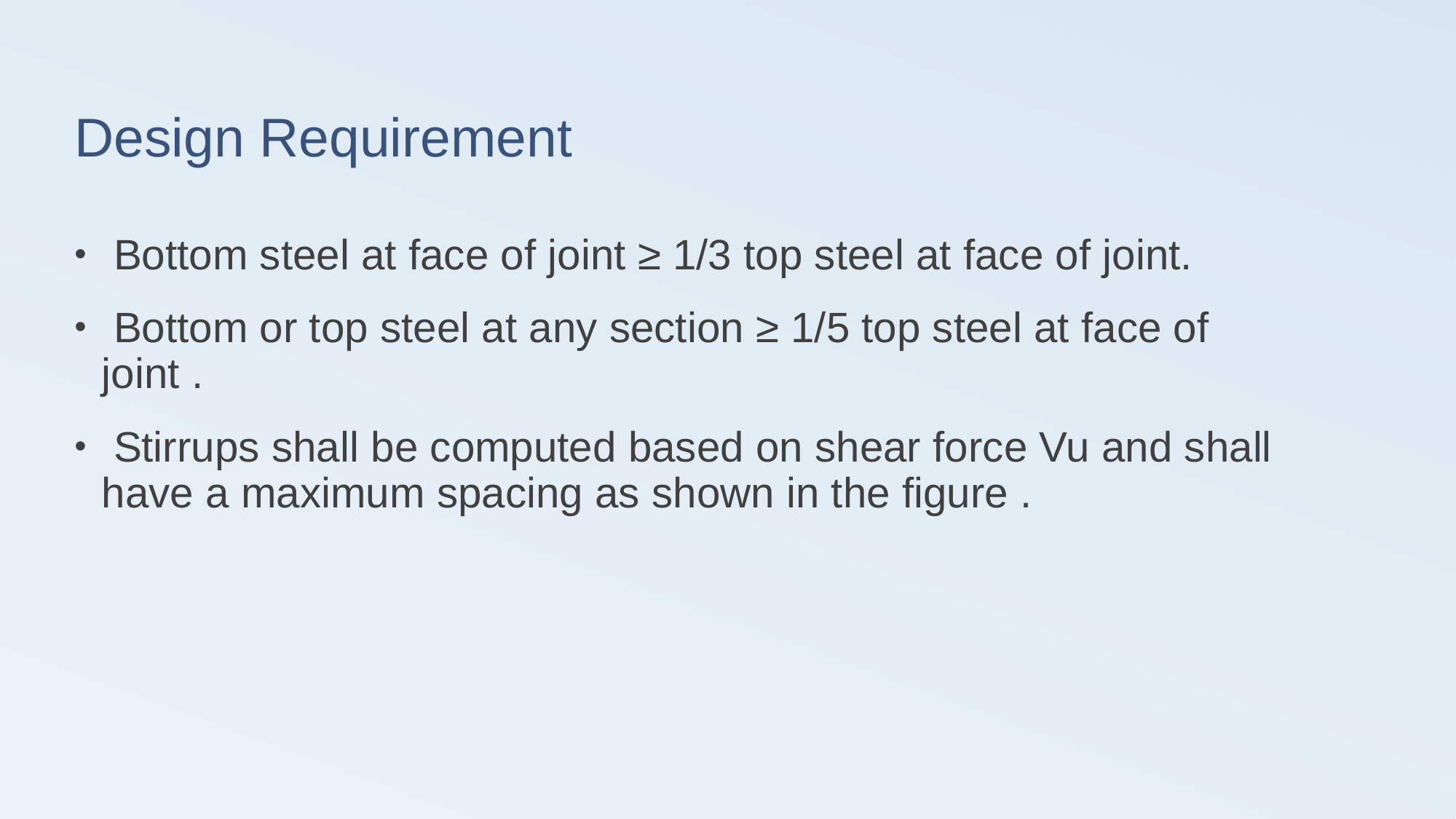

# Design Requirement
 Bottom steel at face of joint ≥ 1/3 top steel at face of joint.
 Bottom or top steel at any section ≥ 1/5 top steel at face of joint .
 Stirrups shall be computed based on shear force Vu and shall have a maximum spacing as shown in the figure .